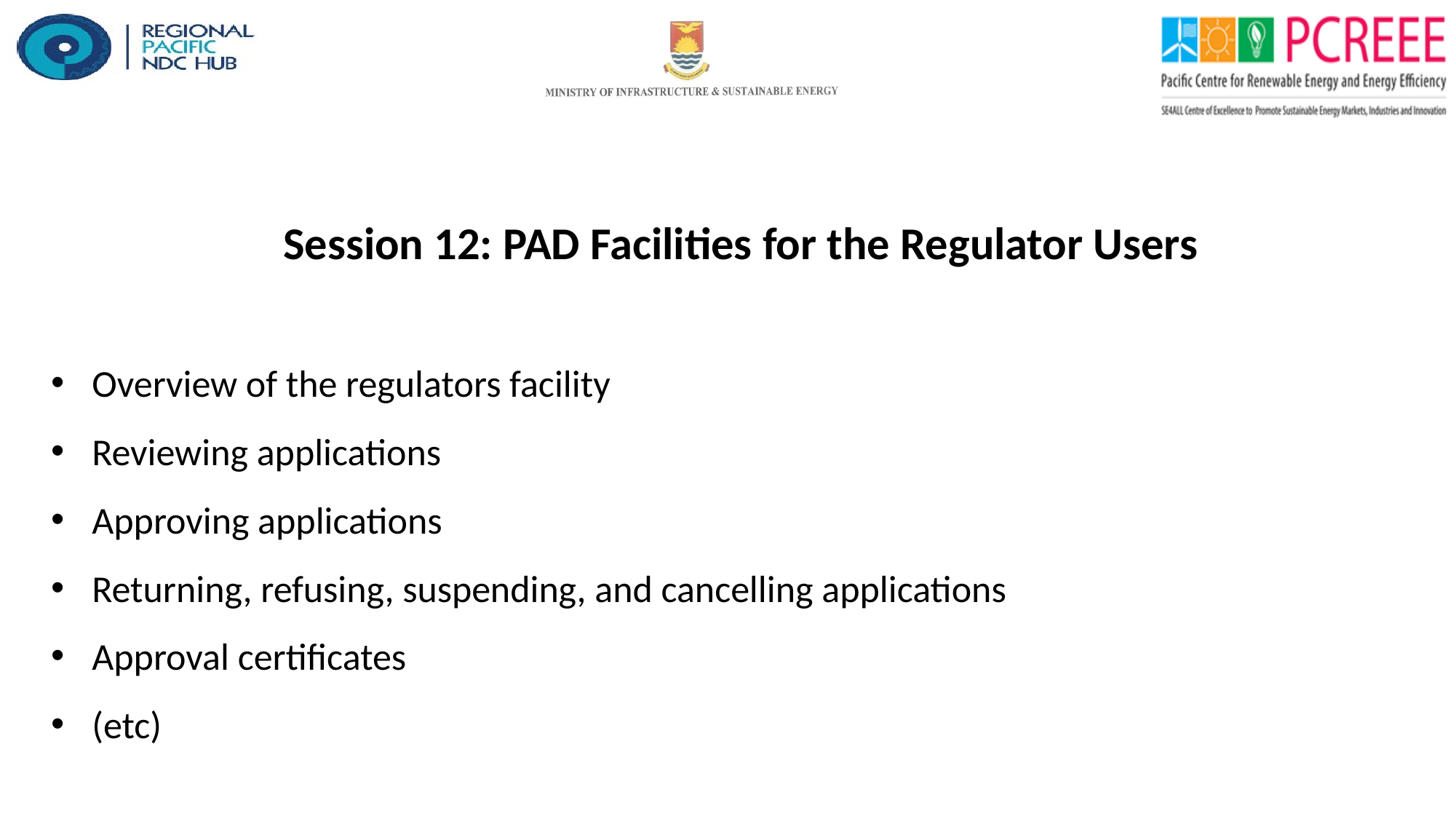

Session 12: PAD Facilities for the Regulator Users

Overview of the regulators facility
Reviewing applications
Approving applications
Returning, refusing, suspending, and cancelling applications
Approval certificates
(etc)